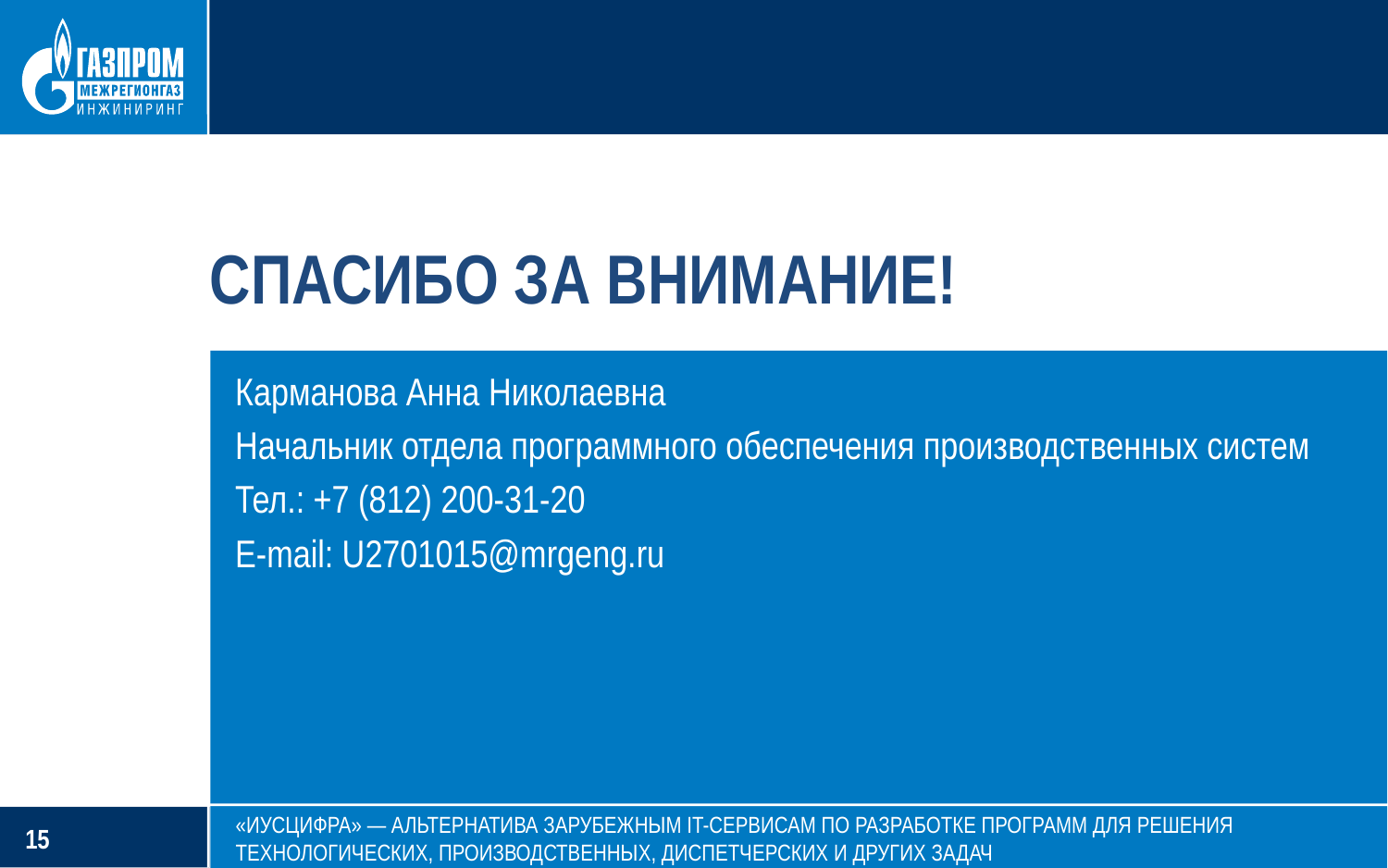

СПАСИБО ЗА ВНИМАНИЕ!

Карманова Анна Николаевна
Начальник отдела программного обеспечения производственных систем
Тел.: +7 (812) 200-31-20
E-mail: U2701015@mrgeng.ru

«ИУСЦИФРА» — АЛЬТЕРНАТИВА ЗАРУБЕЖНЫМ IT-СЕРВИСАМ ПО РАЗРАБОТКЕ ПРОГРАММ ДЛЯ РЕШЕНИЯ ТЕХНОЛОГИЧЕСКИХ, ПРОИЗВОДСТВЕННЫХ, ДИСПЕТЧЕРСКИХ И ДРУГИХ ЗАДАЧ